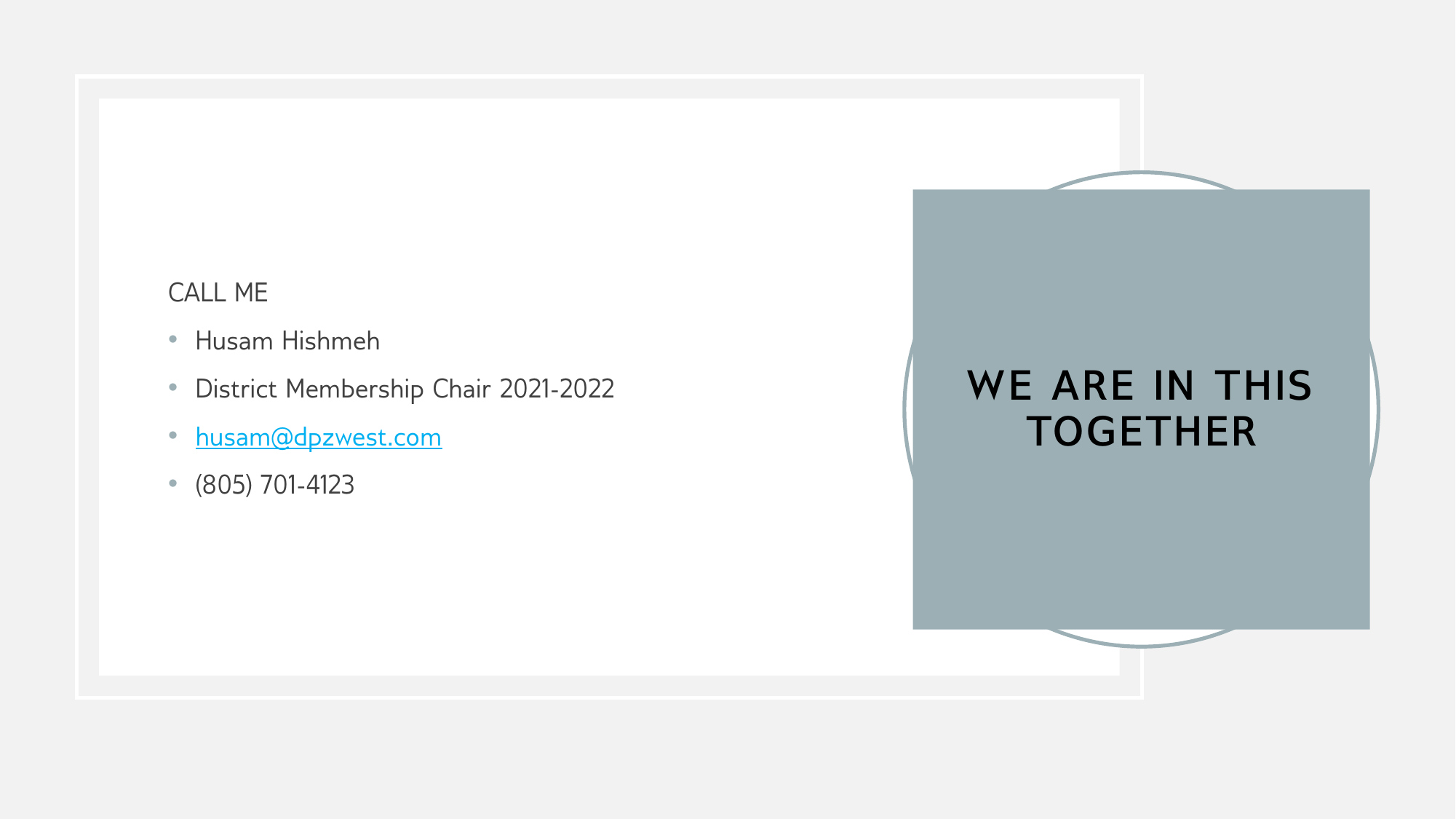

CALL ME
Husam Hishmeh
District Membership Chair 2021-2022
husam@dpzwest.com
‭(805) 701-4123

# We are in this together